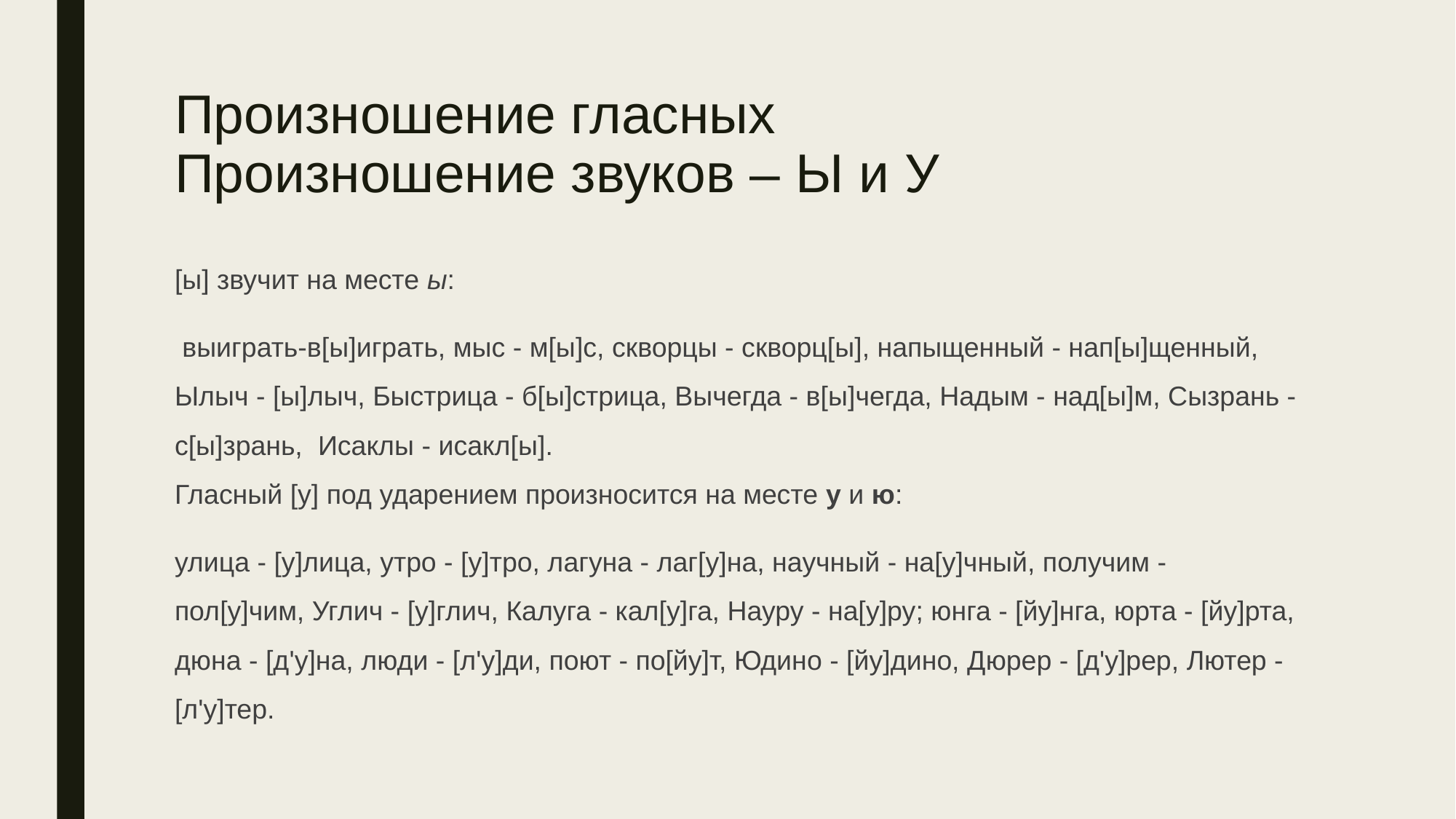

# Произношение гласных Произношение звуков – Ы и У
[ы] звучит на месте ы:
 выиграть-в[ы]играть, мыс - м[ы]с, скворцы - скворц[ы], напыщенный - нап[ы]щенный, Ылыч - [ы]лыч, Быстрица - б[ы]стрица, Вычегда - в[ы]чегда, Надым - над[ы]м, Сызрань - с[ы]зрань,  Исаклы - исакл[ы].
Гласный [у] под ударением произносится на месте у и ю:
улица - [у]лица, утро - [у]тро, лагуна - лаг[у]на, научный - на[у]чный, получим - пол[у]чим, Углич - [у]глич, Калуга - кал[у]га, Науру - на[у]ру; юнга - [йу]нга, юрта - [йу]рта, дюна - [д'у]на, люди - [л'у]ди, поют - по[йу]т, Юдино - [йу]дино, Дюрер - [д'у]рер, Лютер - [л'у]тер.